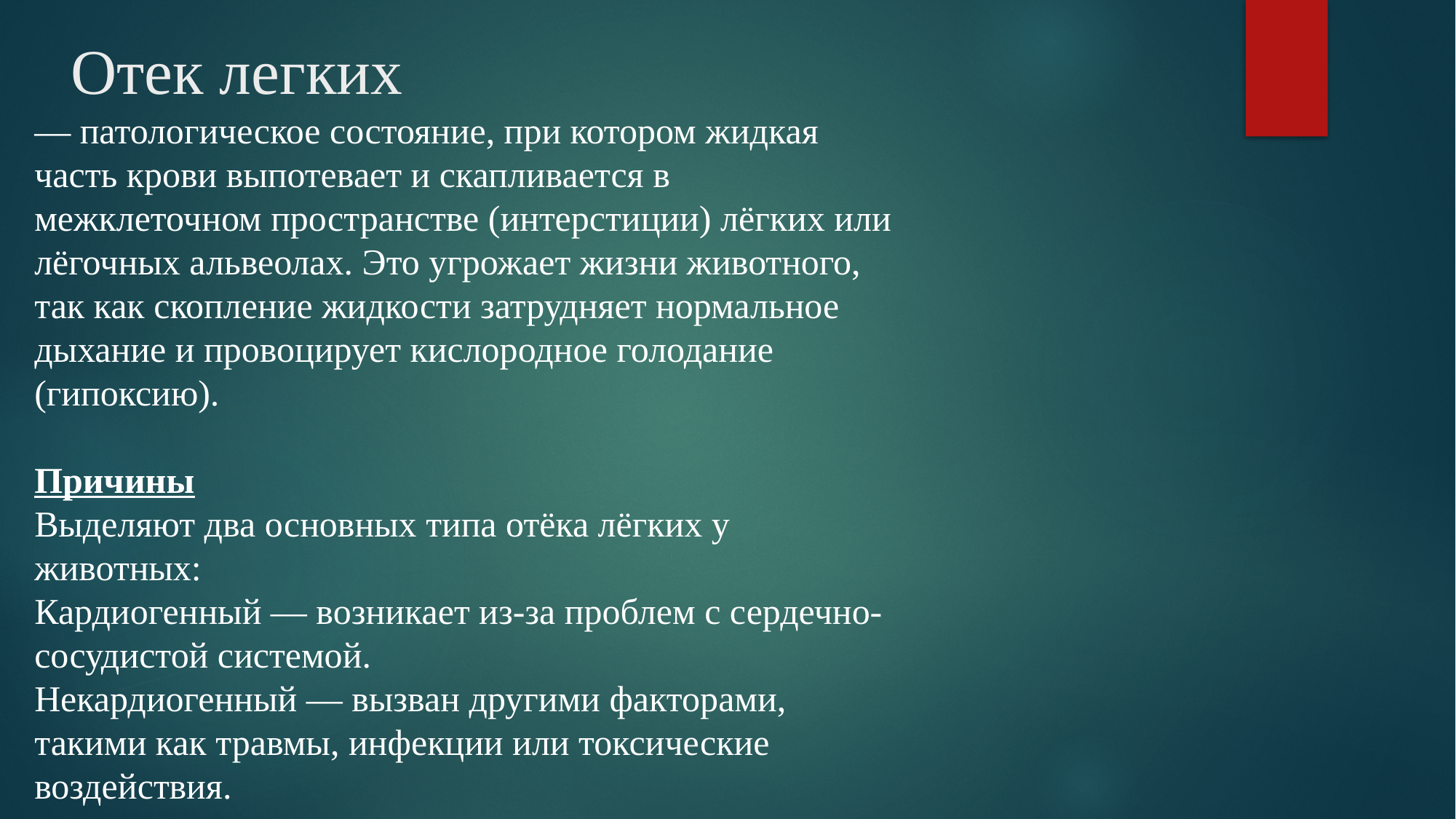

# Отек легких
— патологическое состояние, при котором жидкая часть крови выпотевает и скапливается в межклеточном пространстве (интерстиции) лёгких или лёгочных альвеолах. Это угрожает жизни животного, так как скопление жидкости затрудняет нормальное дыхание и провоцирует кислородное голодание (гипоксию).

Причины
Выделяют два основных типа отёка лёгких у животных:
Кардиогенный — возникает из-за проблем с сердечно-сосудистой системой.
Некардиогенный — вызван другими факторами, такими как травмы, инфекции или токсические воздействия.